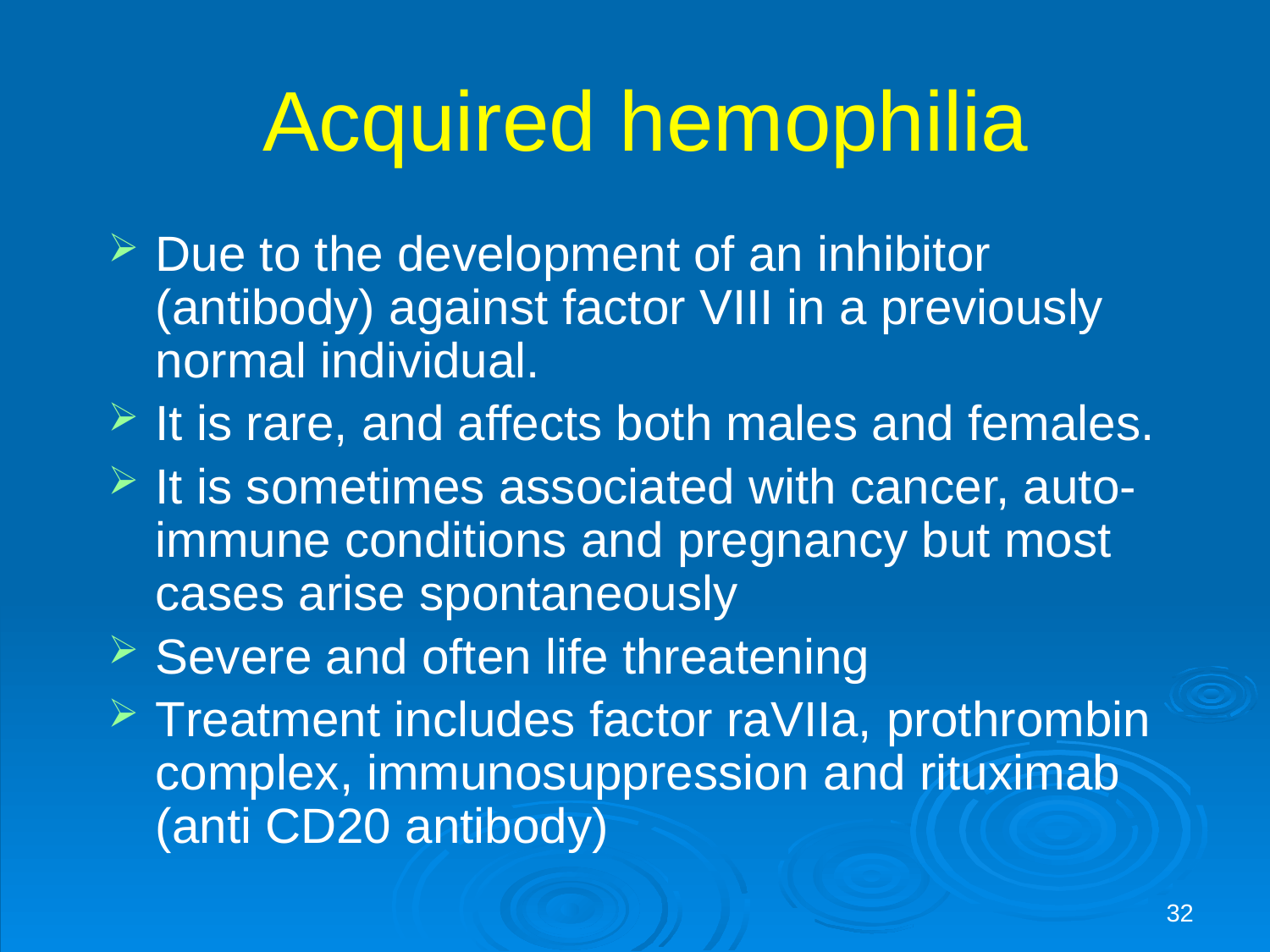

# Acquired hemophilia
Due to the development of an inhibitor (antibody) against factor VIII in a previously normal individual.
It is rare, and affects both males and females.
It is sometimes associated with cancer, auto- immune conditions and pregnancy but most cases arise spontaneously
Severe and often life threatening
Treatment includes factor raVIIa, prothrombin complex, immunosuppression and rituximab (anti CD20 antibody)
32